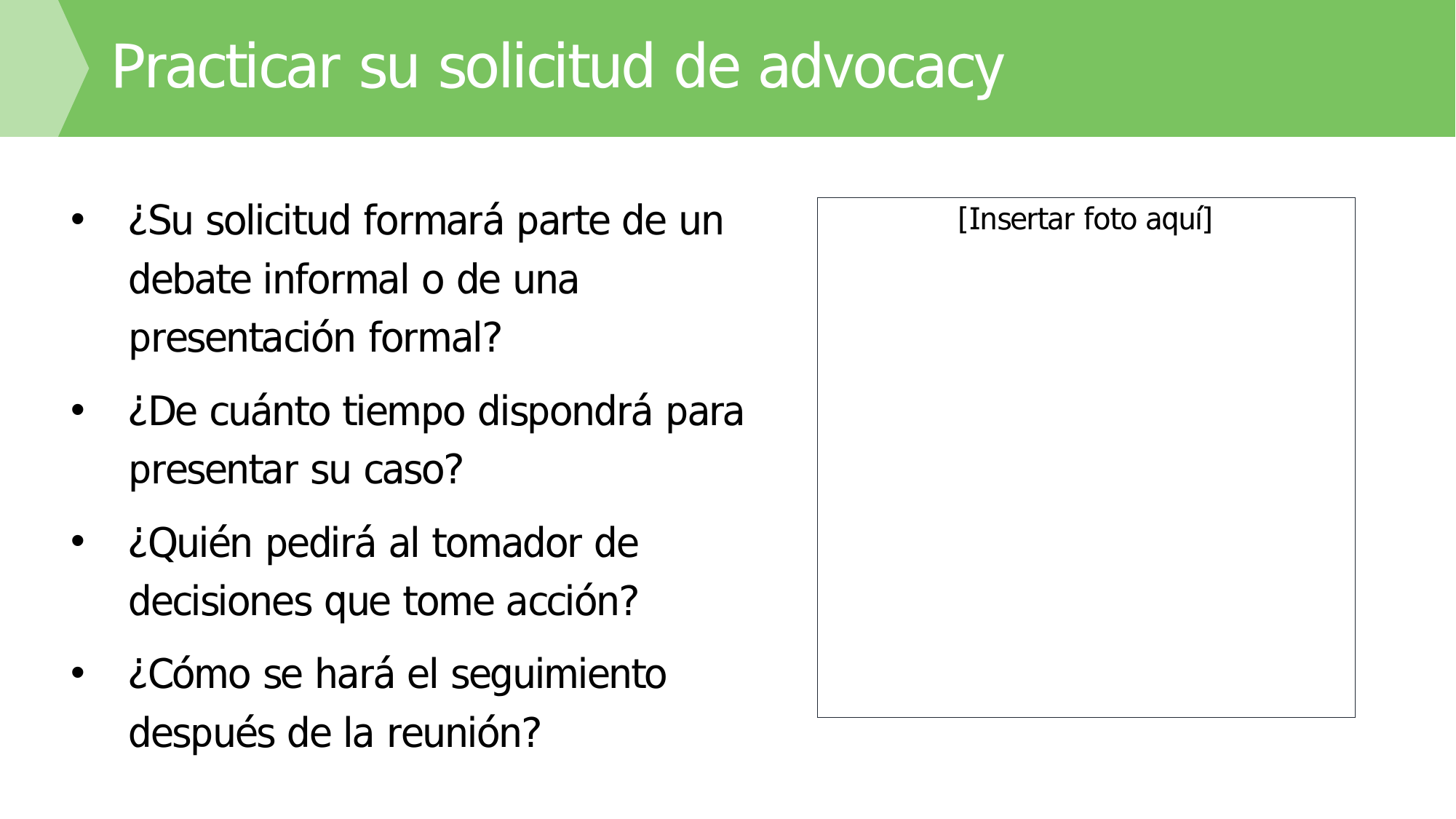

# Practicar su solicitud de advocacy
¿Su solicitud formará parte de un debate informal o de una presentación formal?
¿De cuánto tiempo dispondrá para presentar su caso?
¿Quién pedirá al tomador de decisiones que tome acción?
¿Cómo se hará el seguimiento después de la reunión?
[Insertar foto aquí]